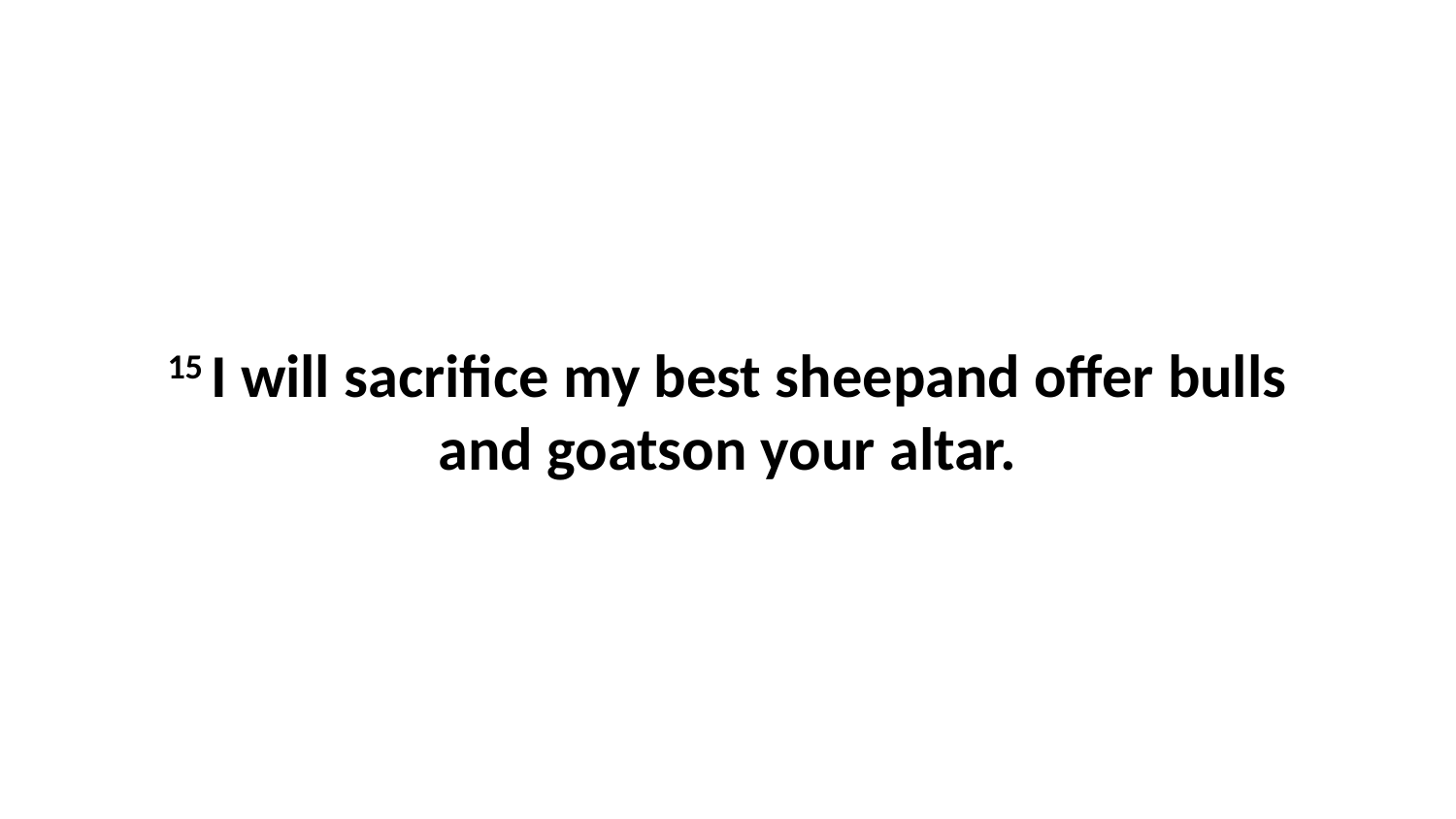

15 I will sacrifice my best sheepand offer bulls and goatson your altar.